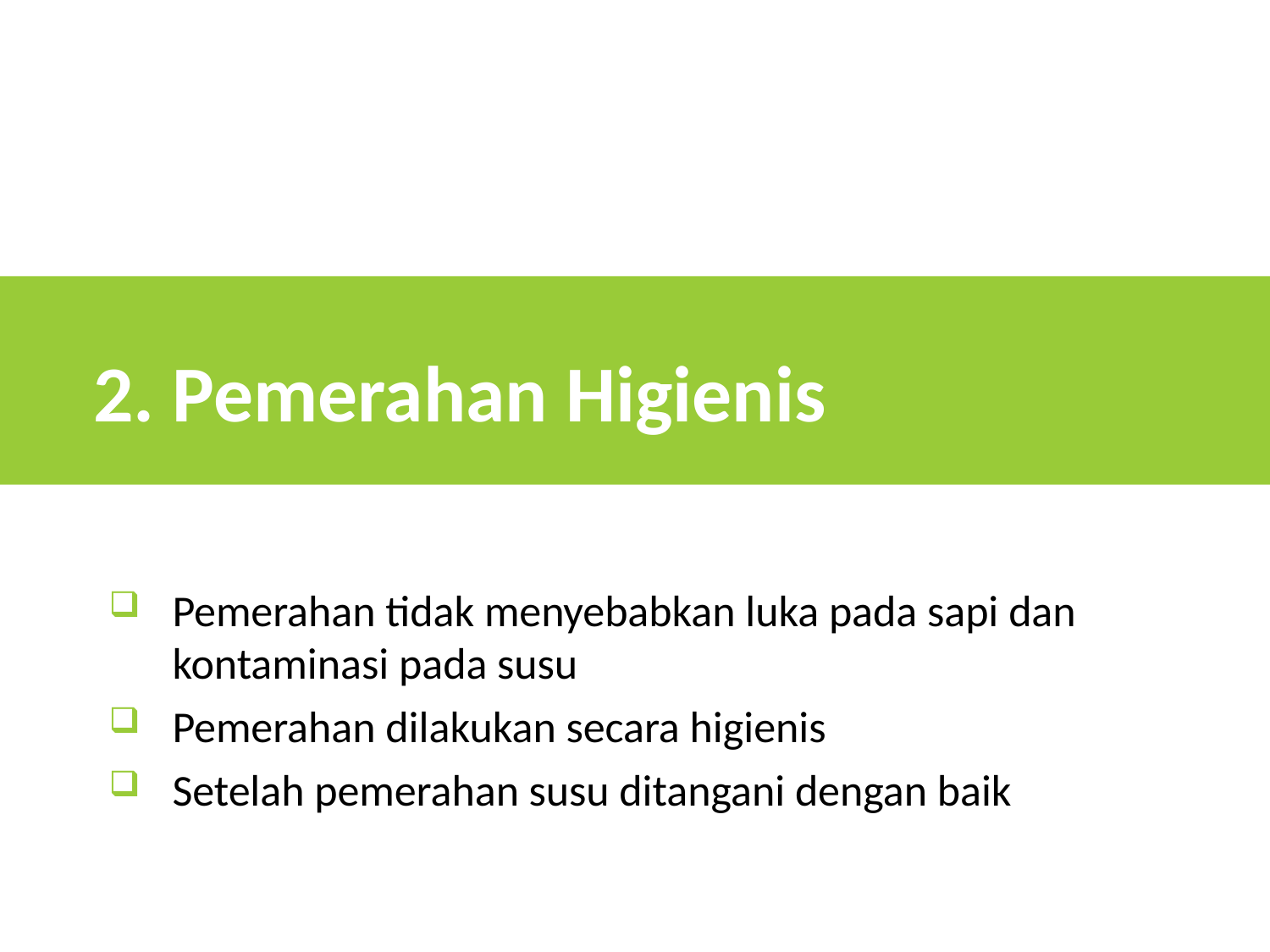

2. Pemerahan Higienis
Pemerahan tidak menyebabkan luka pada sapi dan kontaminasi pada susu
Pemerahan dilakukan secara higienis
Setelah pemerahan susu ditangani dengan baik